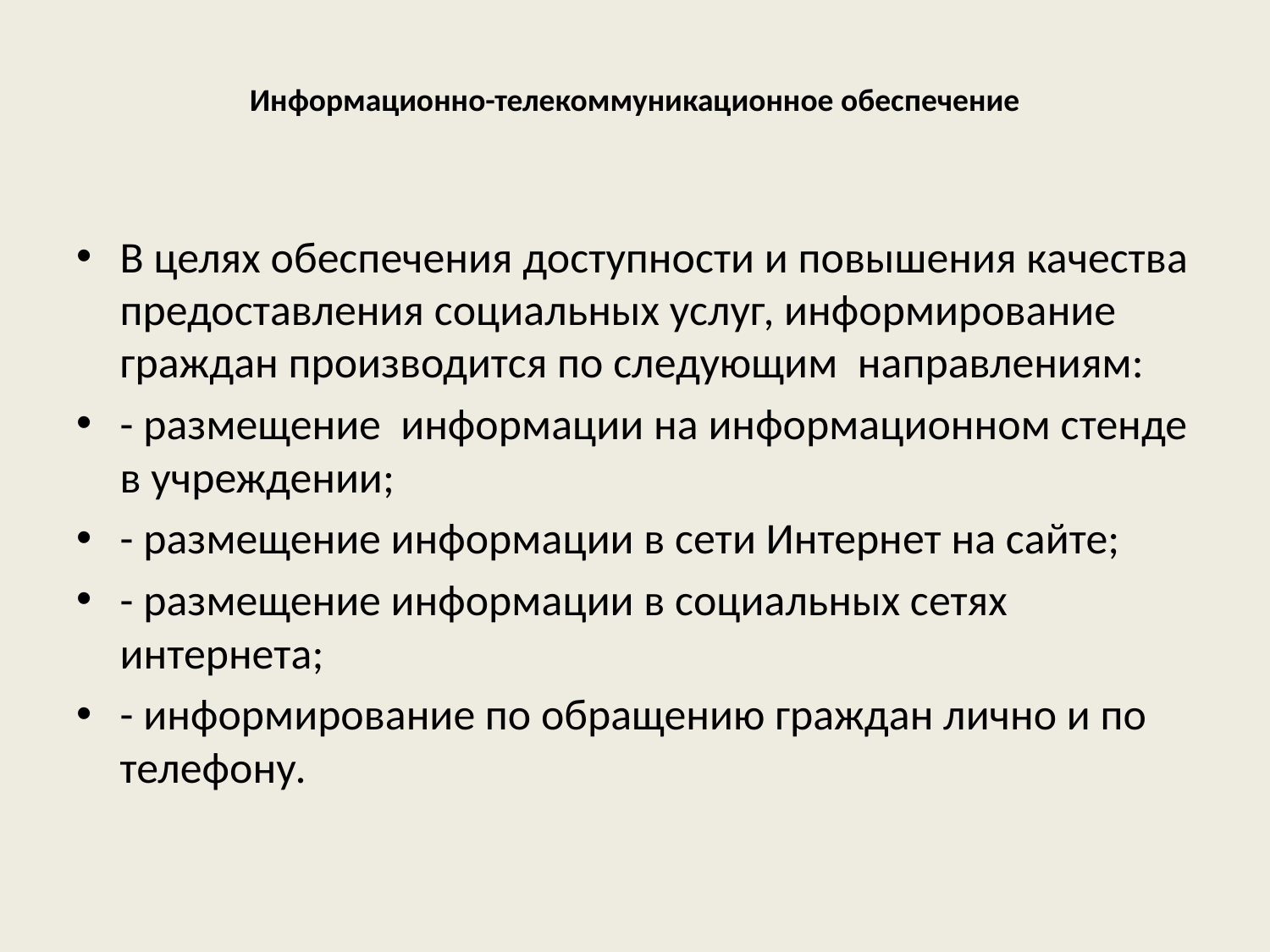

# Информационно-телекоммуникационное обеспечение
В целях обеспечения доступности и повышения качества предоставления социальных услуг, информирование граждан производится по следующим  направлениям:
- размещение  информации на информационном стенде в учреждении;
- размещение информации в сети Интернет на сайте;
- размещение информации в социальных сетях интернета;
- информирование по обращению граждан лично и по телефону.